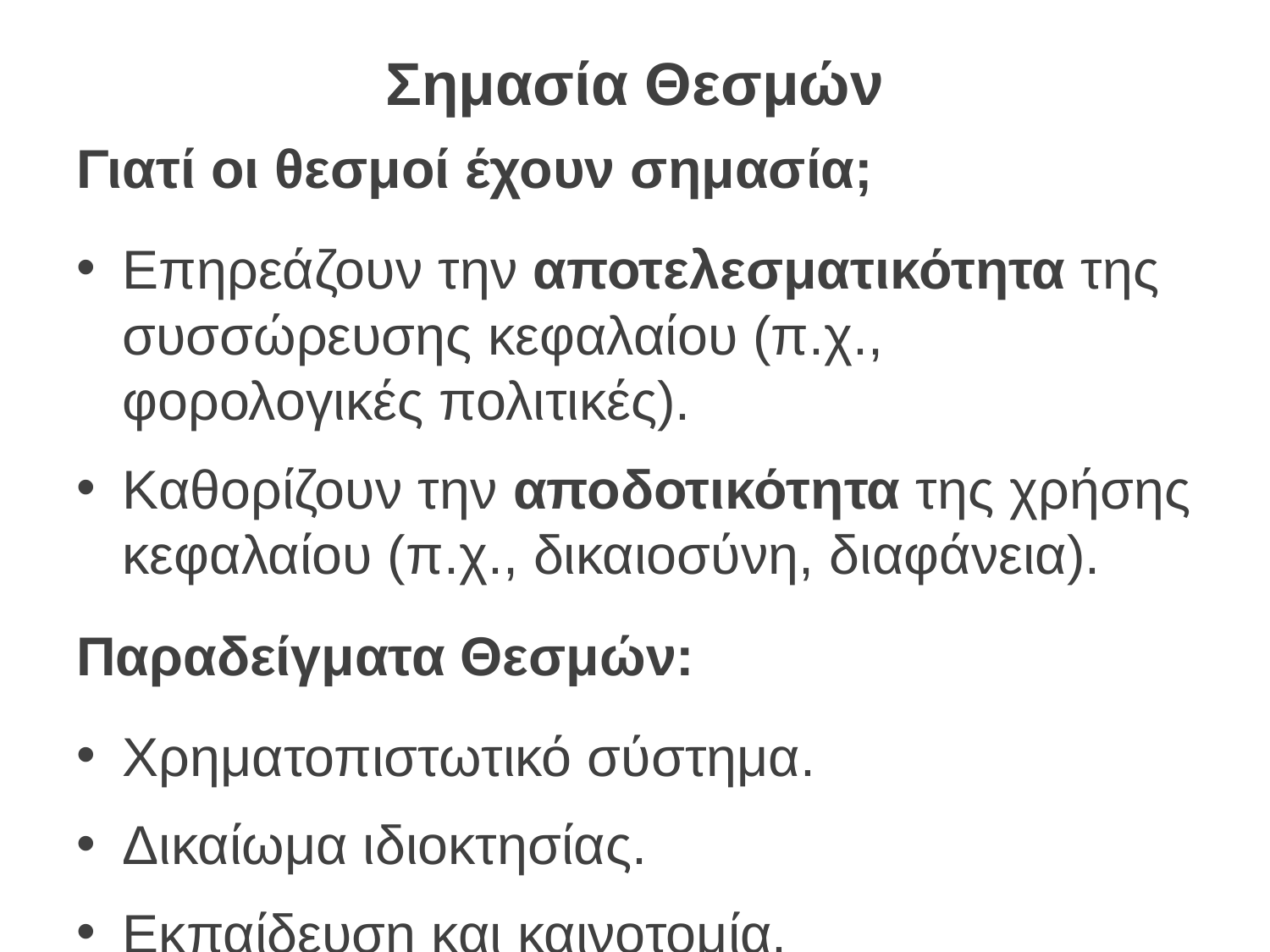

# Σημασία Θεσμών
Γιατί οι θεσμοί έχουν σημασία;
Επηρεάζουν την αποτελεσματικότητα της συσσώρευσης κεφαλαίου (π.χ., φορολογικές πολιτικές).
Καθορίζουν την αποδοτικότητα της χρήσης κεφαλαίου (π.χ., δικαιοσύνη, διαφάνεια).
Παραδείγματα Θεσμών:
Χρηματοπιστωτικό σύστημα.
Δικαίωμα ιδιοκτησίας.
Εκπαίδευση και καινοτομία.